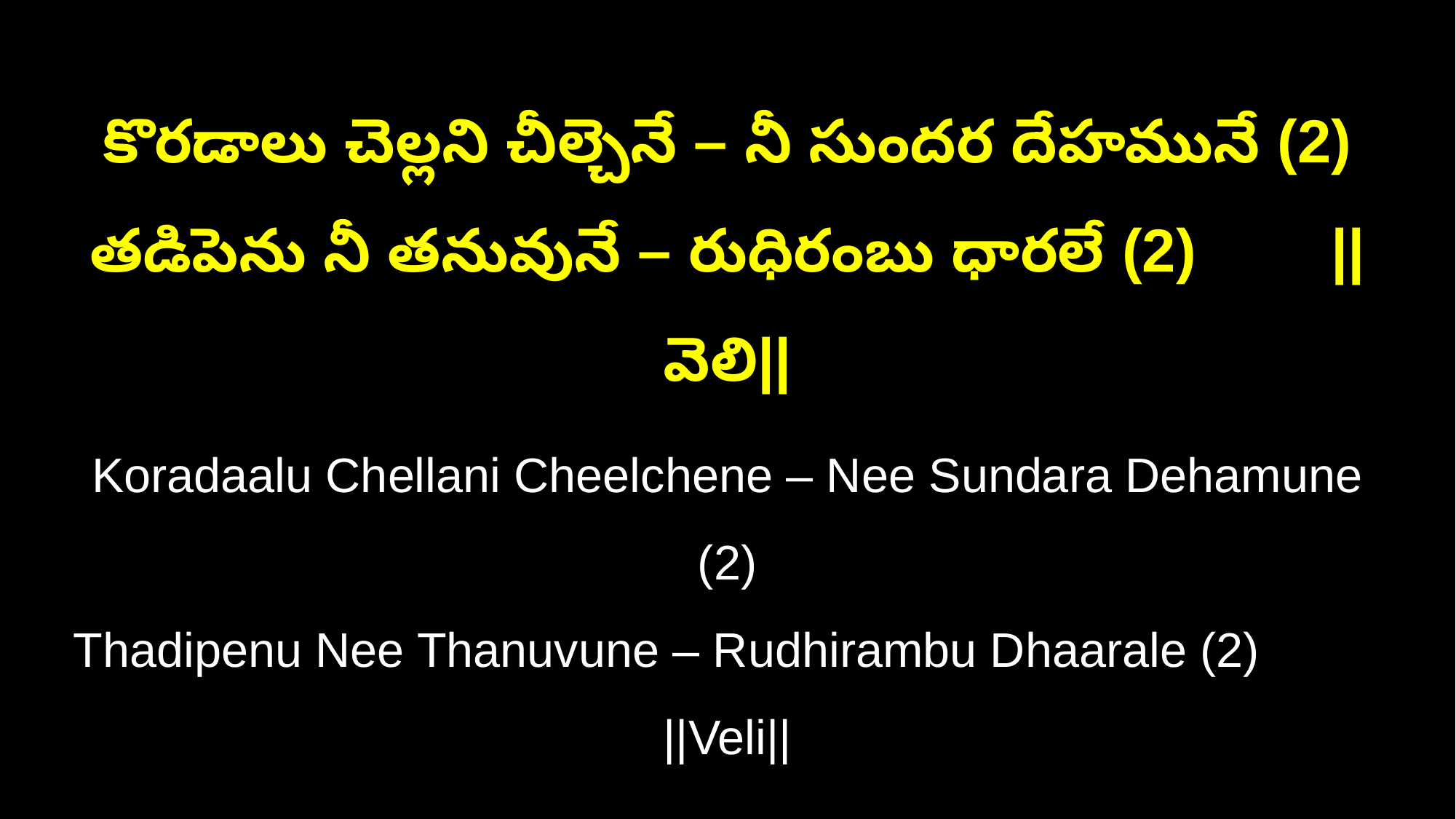

కొరడాలు చెల్లని చీల్చెనే – నీ సుందర దేహమునే (2)
తడిపెను నీ తనువునే – రుధిరంబు ధారలే (2)        ||వెలి||
Koradaalu Chellani Cheelchene – Nee Sundara Dehamune (2)
Thadipenu Nee Thanuvune – Rudhirambu Dhaarale (2)          ||Veli||